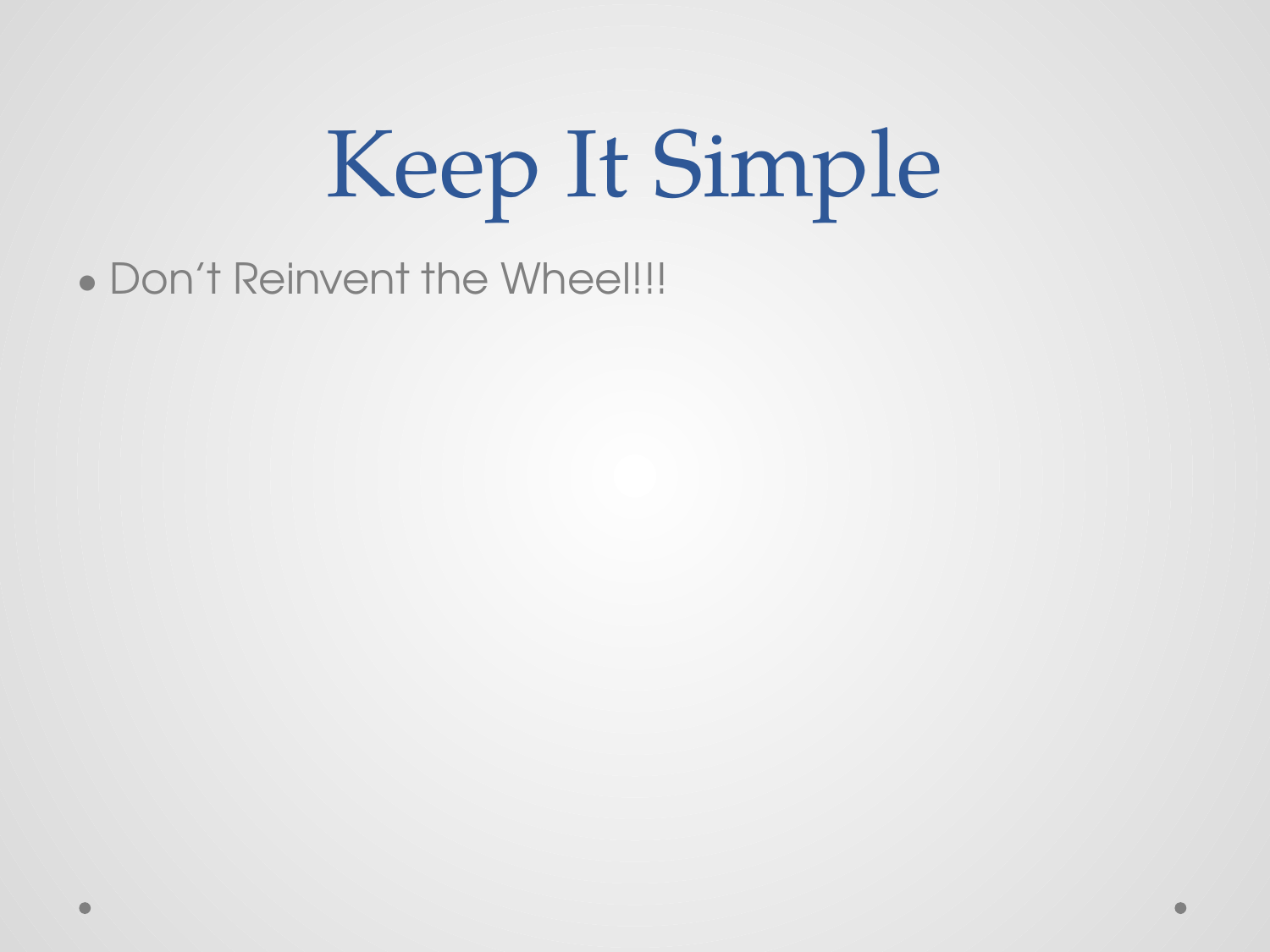

# Keep It Simple
• Don’t Reinvent the Wheel!!!